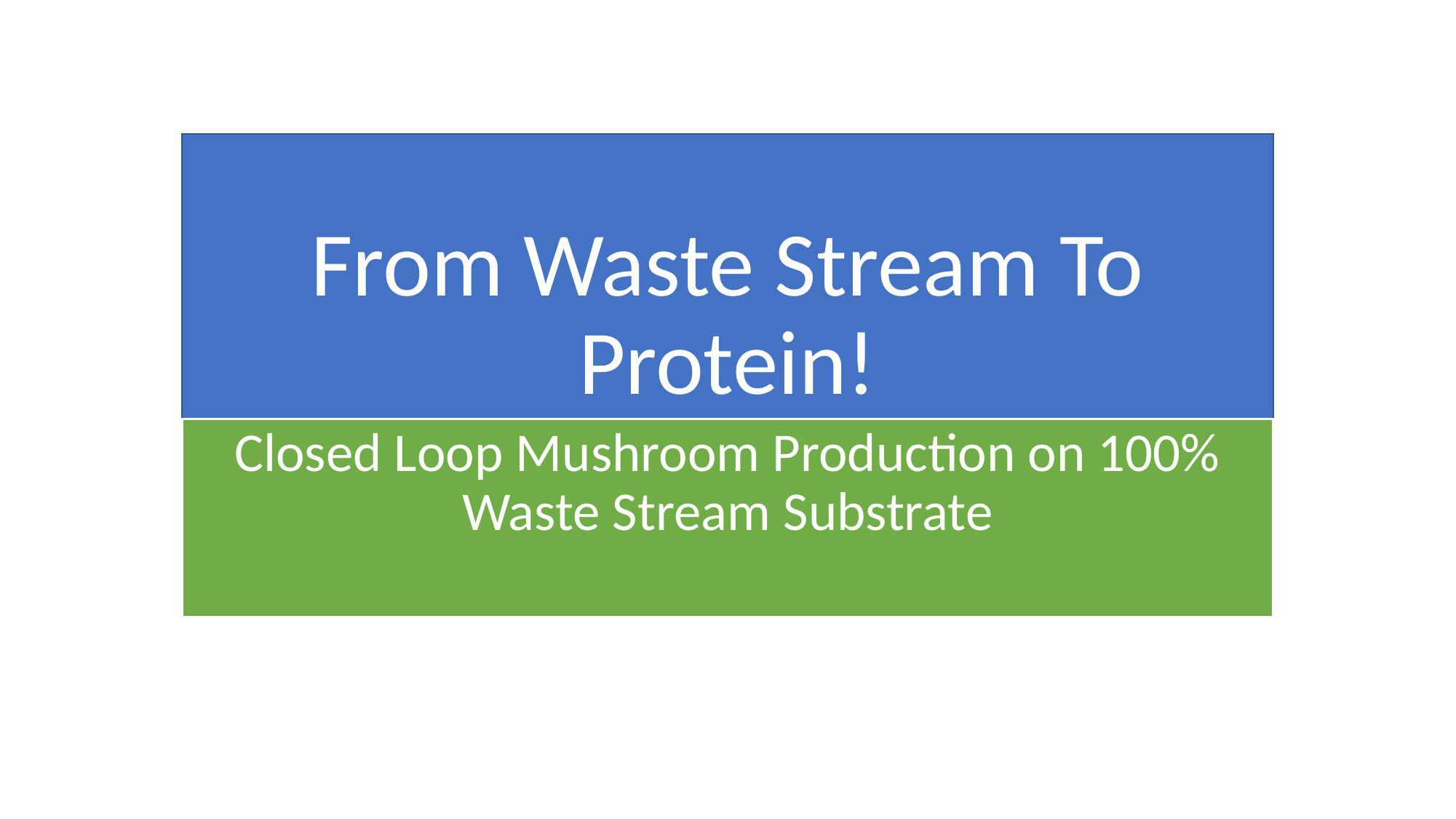

# From Waste Stream To Protein!
Closed Loop Mushroom Production on 100% Waste Stream Substrate